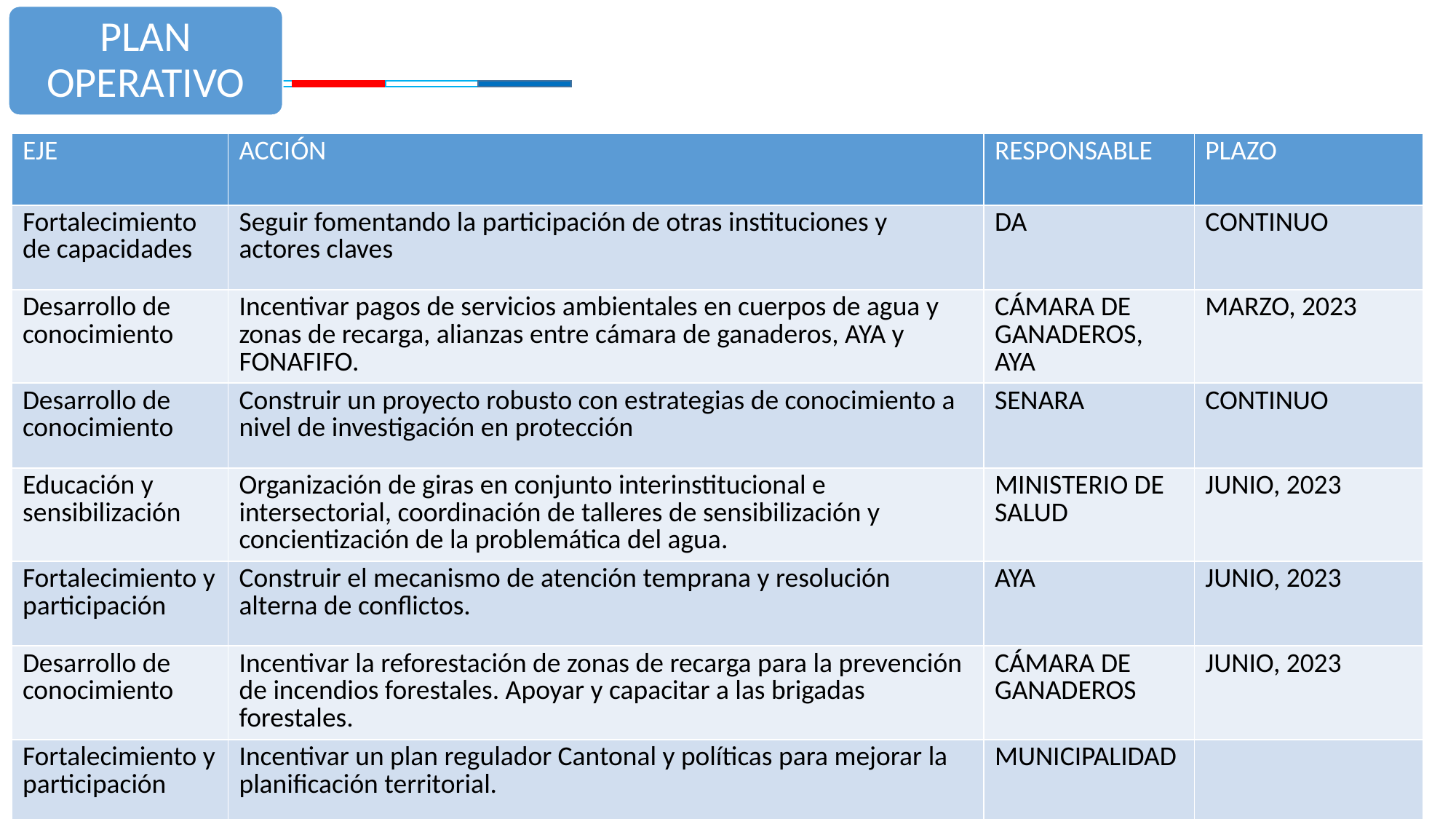

PLAN OPERATIVO
| EJE | ACCIÓN | RESPONSABLE | PLAZO |
| --- | --- | --- | --- |
| Fortalecimiento de capacidades | Seguir fomentando la participación de otras instituciones y actores claves | DA | CONTINUO |
| Desarrollo de conocimiento | Incentivar pagos de servicios ambientales en cuerpos de agua y zonas de recarga, alianzas entre cámara de ganaderos, AYA y FONAFIFO. | CÁMARA DE GANADEROS, AYA | MARZO, 2023 |
| Desarrollo de conocimiento | Construir un proyecto robusto con estrategias de conocimiento a nivel de investigación en protección | SENARA | CONTINUO |
| Educación y sensibilización | Organización de giras en conjunto interinstitucional e intersectorial, coordinación de talleres de sensibilización y concientización de la problemática del agua. | MINISTERIO DE SALUD | JUNIO, 2023 |
| Fortalecimiento y participación | Construir el mecanismo de atención temprana y resolución alterna de conflictos. | AYA | JUNIO, 2023 |
| Desarrollo de conocimiento | Incentivar la reforestación de zonas de recarga para la prevención de incendios forestales. Apoyar y capacitar a las brigadas forestales. | CÁMARA DE GANADEROS | JUNIO, 2023 |
| Fortalecimiento y participación | Incentivar un plan regulador Cantonal y políticas para mejorar la planificación territorial. | MUNICIPALIDAD |  |